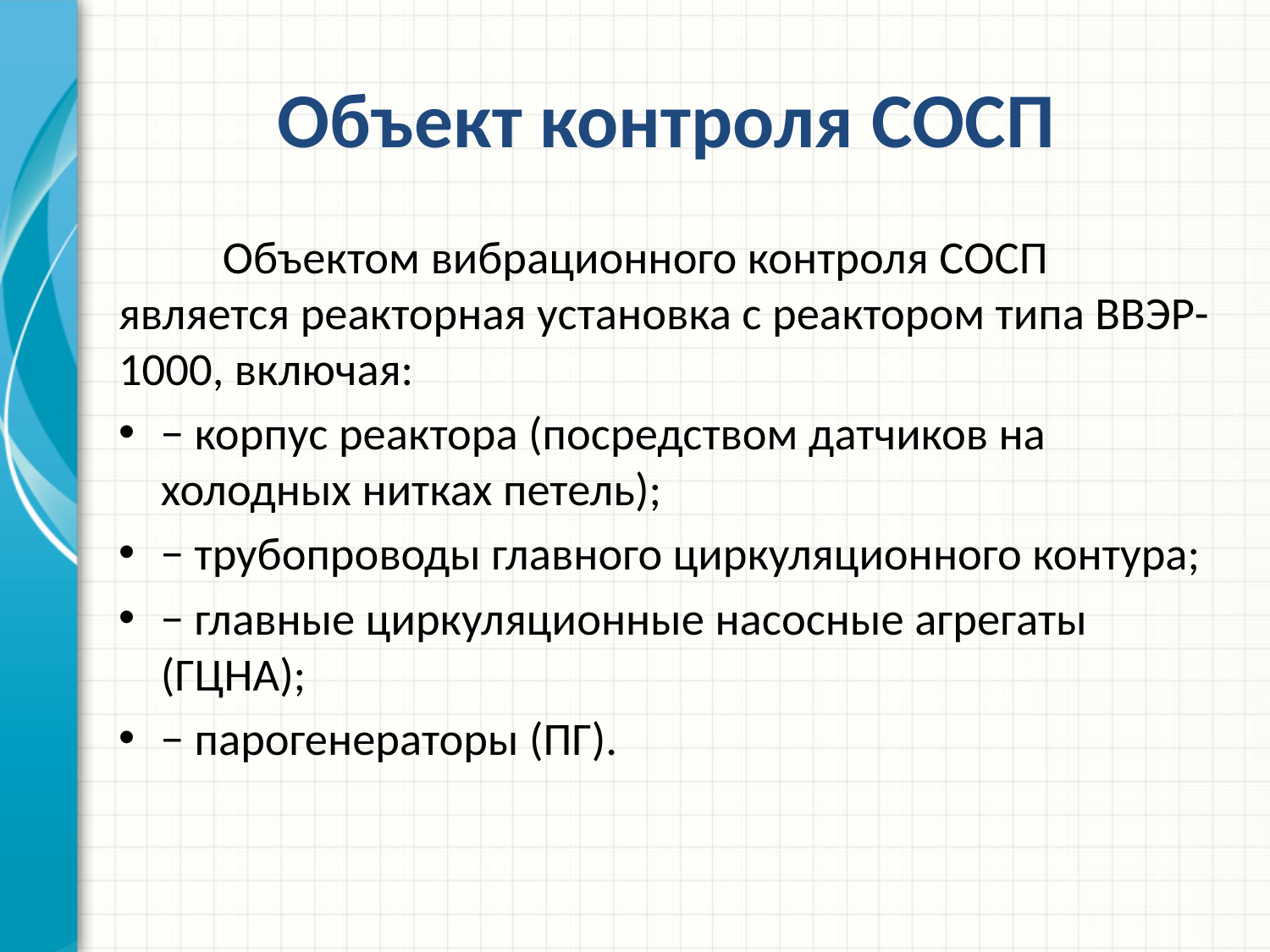

# Объект контроля СОСП
	Объектом вибрационного контроля СОСП является реакторная установка с реактором типа ВВЭР-1000, включая:
− корпус реактора (посредством датчиков на холодных нитках петель);
− трубопроводы главного циркуляционного контура;
− главные циркуляционные насосные агрегаты (ГЦНА);
− парогенераторы (ПГ).